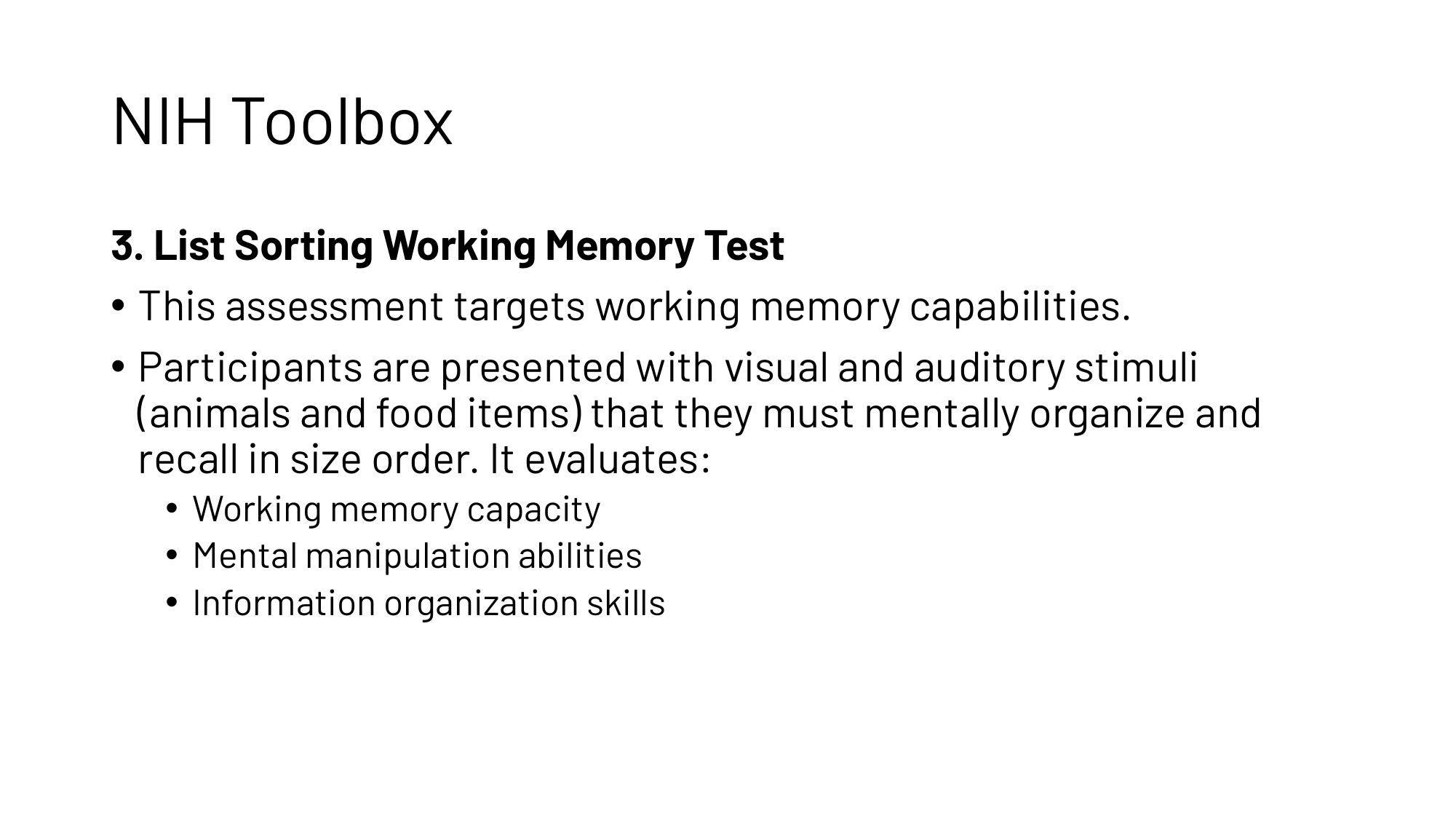

# NIH Toolbox
3. List Sorting Working Memory Test
This assessment targets working memory capabilities.
Participants are presented with visual and auditory stimuli (animals and food items) that they must mentally organize and recall in size order. It evaluates:
Working memory capacity
Mental manipulation abilities
Information organization skills